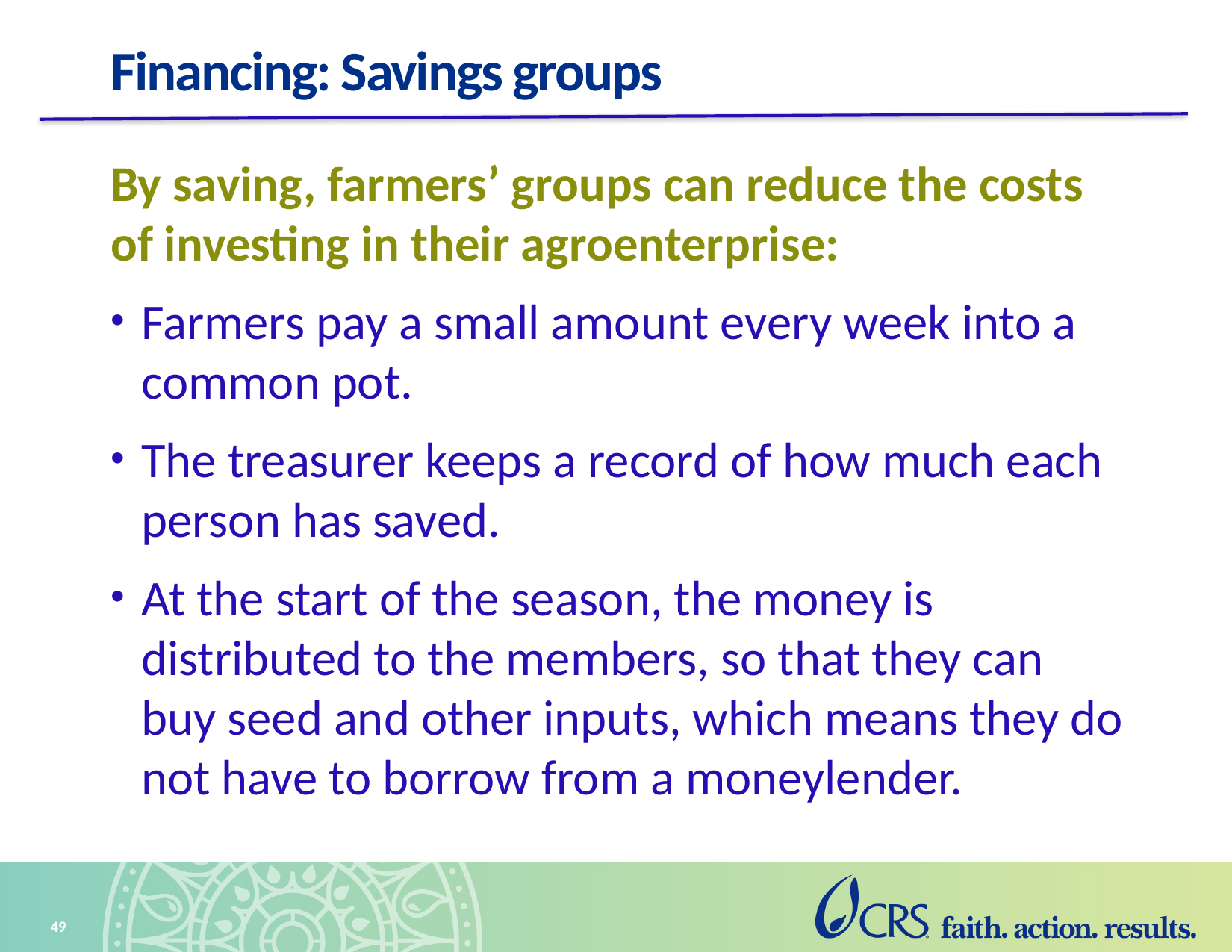

# Financing: Savings groups
By saving, farmers’ groups can reduce the costs of investing in their agroenterprise:
Farmers pay a small amount every week into a common pot.
The treasurer keeps a record of how much each person has saved.
At the start of the season, the money is distributed to the members, so that they can buy seed and other inputs, which means they do not have to borrow from a moneylender.
49